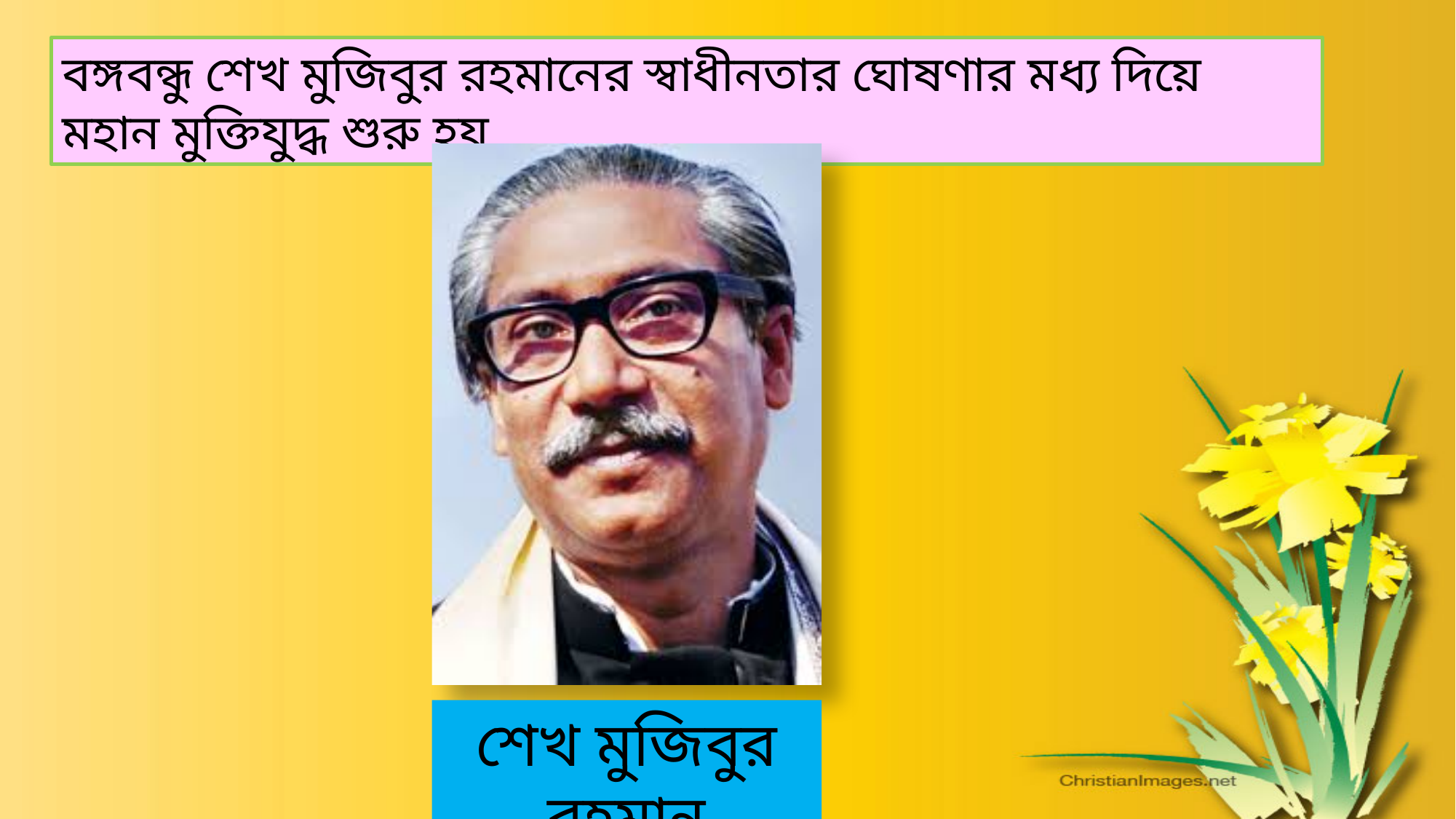

বঙ্গবন্ধু শেখ মুজিবুর রহমানের স্বাধীনতার ঘোষণার মধ্য দিয়ে মহান মুক্তিযুদ্ধ শুরু হয়

শেখ মুজিবুর রহমান